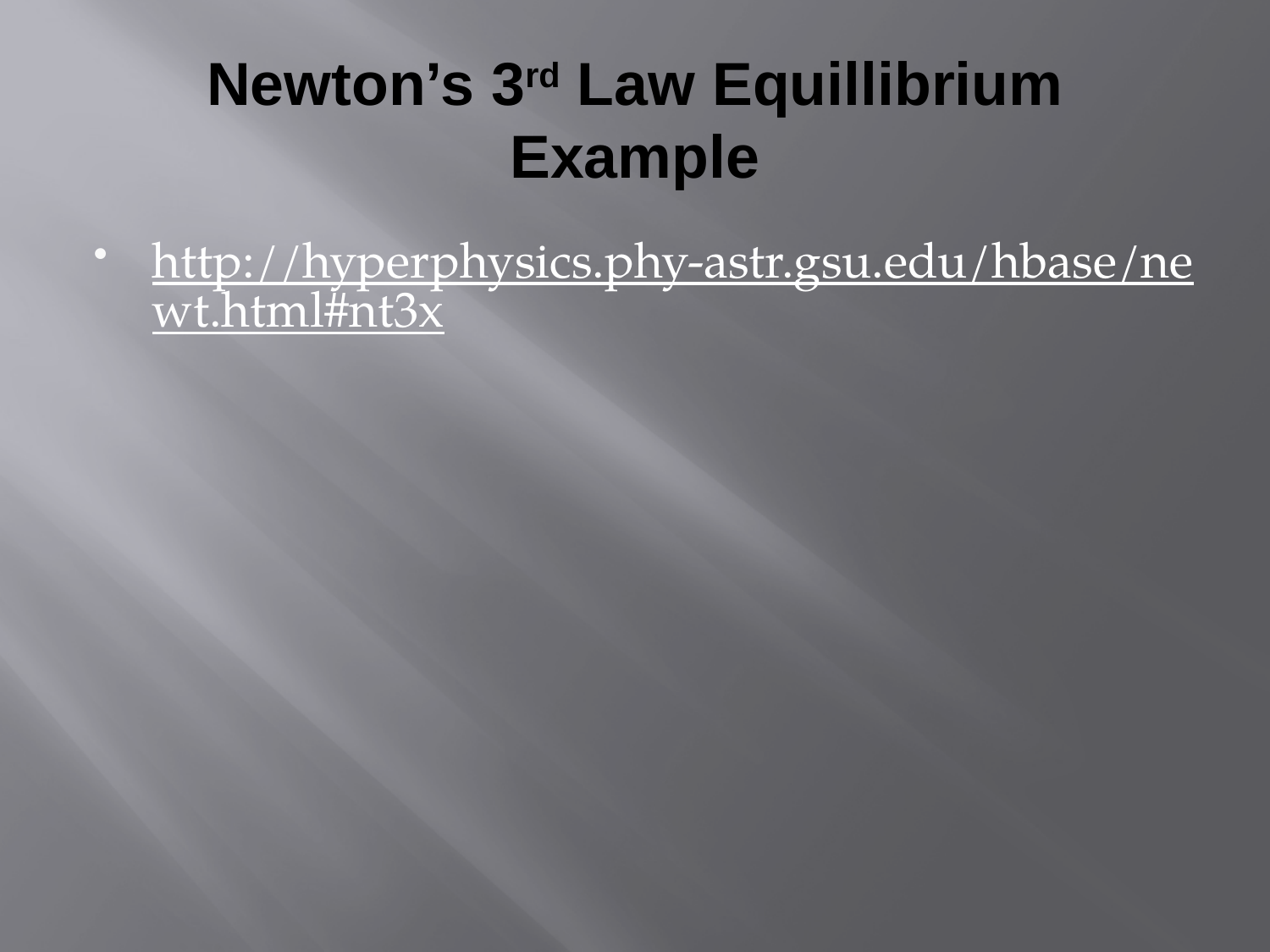

# Newton’s 3rd Law Equillibrium Example
http://hyperphysics.phy-astr.gsu.edu/hbase/newt.html#nt3x